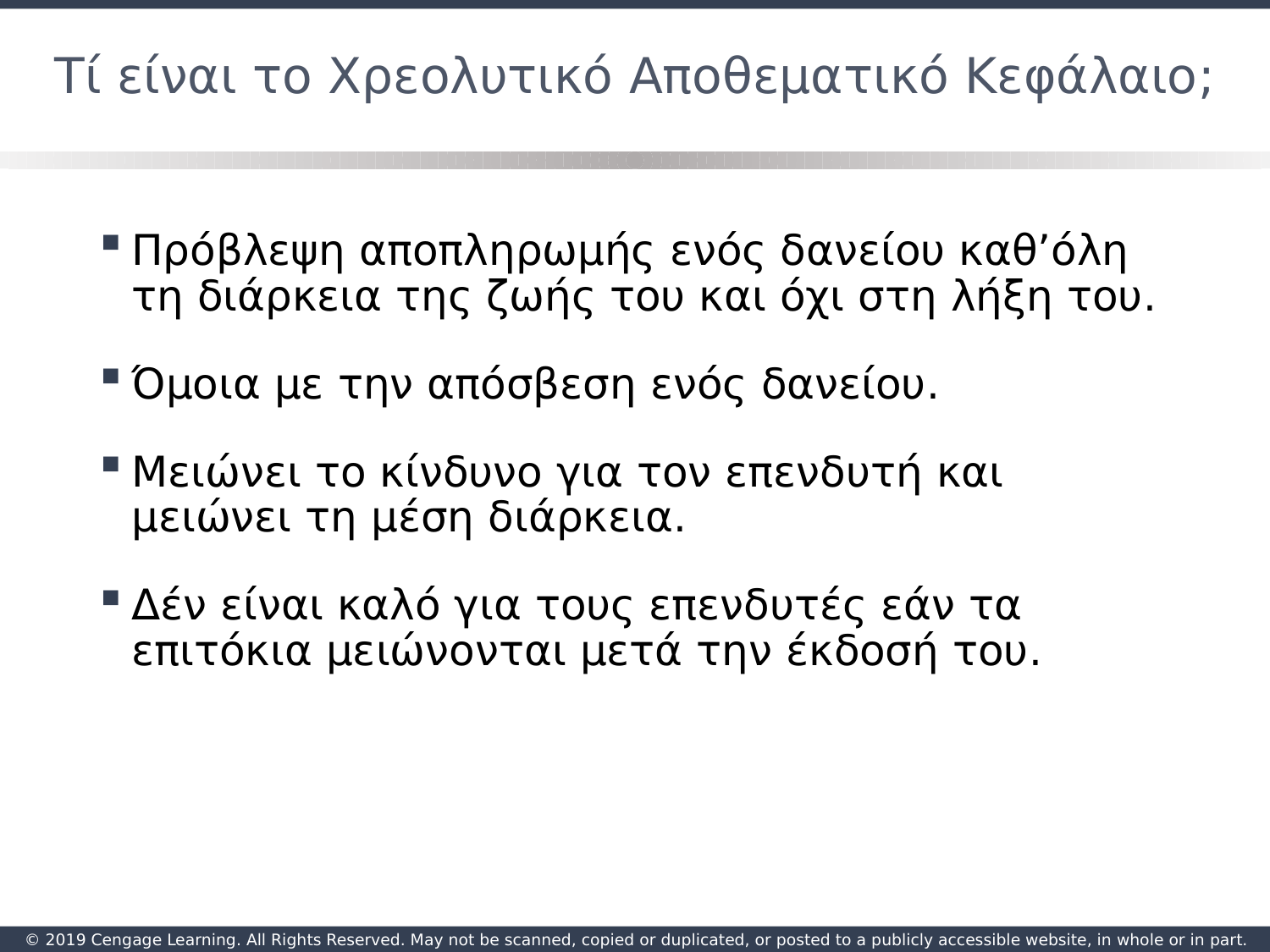

# Τί είναι το Χρεολυτικό Αποθεματικό Κεφάλαιο;
Πρόβλεψη αποπληρωμής ενός δανείου καθ’όλη τη διάρκεια της ζωής του και όχι στη λήξη του.
Όμοια με την απόσβεση ενός δανείου.
Μειώνει το κίνδυνο για τον επενδυτή και μειώνει τη μέση διάρκεια.
Δέν είναι καλό για τους επενδυτές εάν τα επιτόκια μειώνονται μετά την έκδοσή του.